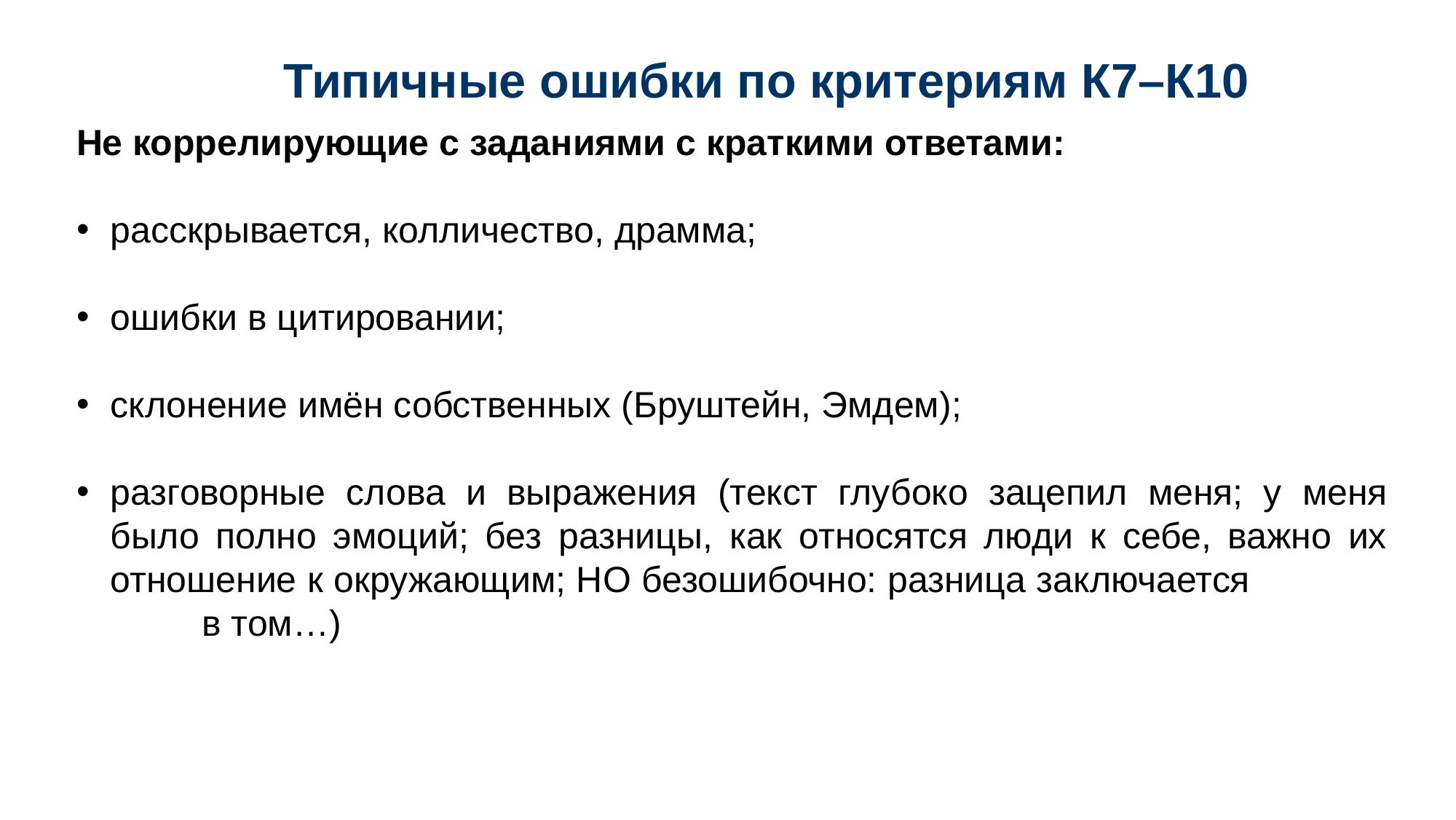

# Типичные ошибки по критериям К7–К10
Не коррелирующие с заданиями с краткими ответами:

расскрывается, колличество, драмма;

ошибки в цитировании;

склонение имён собственных (Бруштейн, Эмдем);

разговорные слова и выражения (текст глубоко зацепил меня; у меня было полно эмоций; без разницы, как относятся люди к себе, важно их отношение к окружающим; НО безошибочно: разница заключается                       в том…)